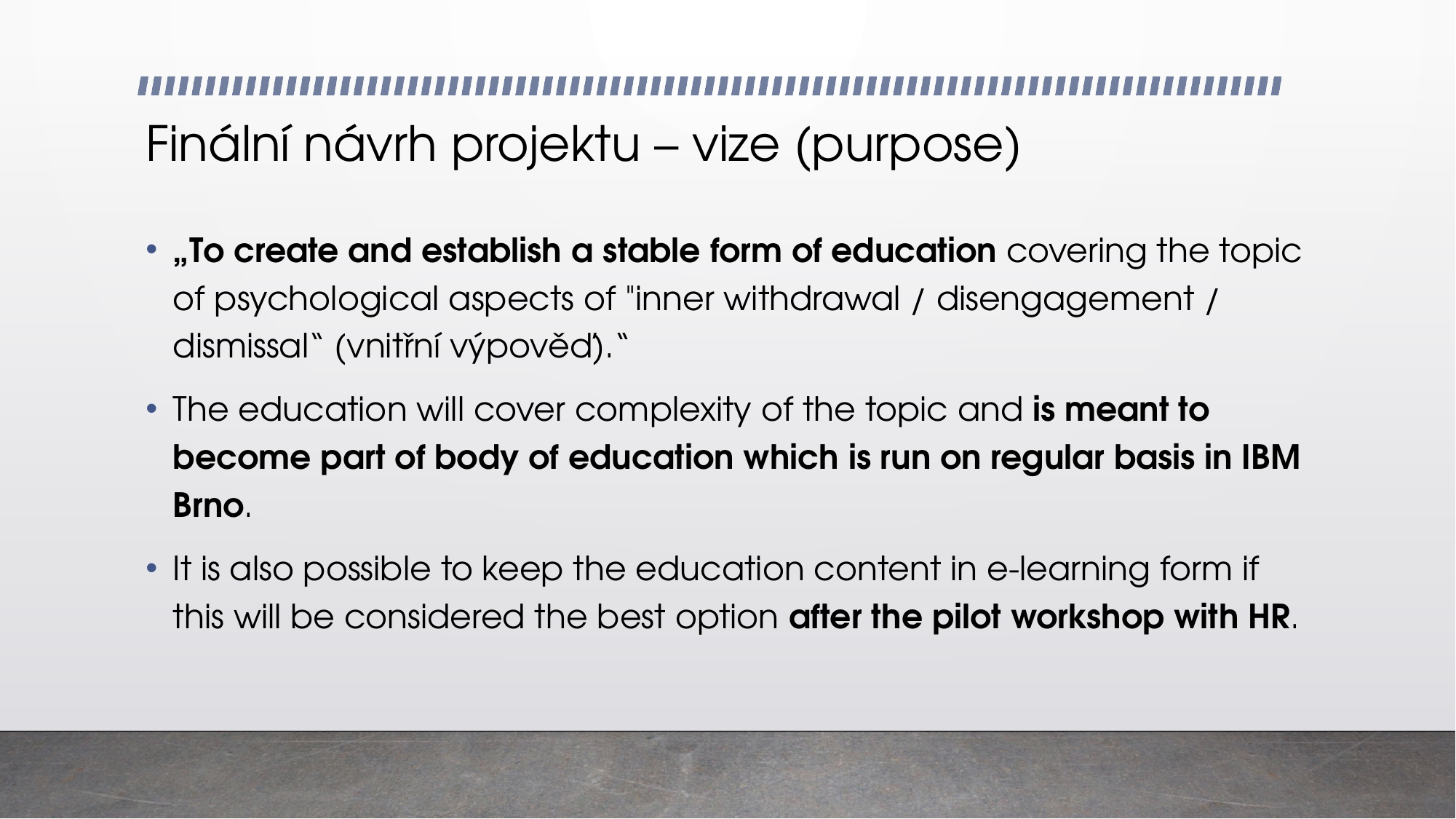

# Finální návrh projektu – vize (purpose)
„To create and establish a stable form of education covering the topic of psychological aspects of "inner withdrawal / disengagement / dismissal“ (vnitřní výpověď).“
The education will cover complexity of the topic and is meant to become part of body of education which is run on regular basis in IBM Brno.
It is also possible to keep the education content in e-learning form if this will be considered the best option after the pilot workshop with HR.